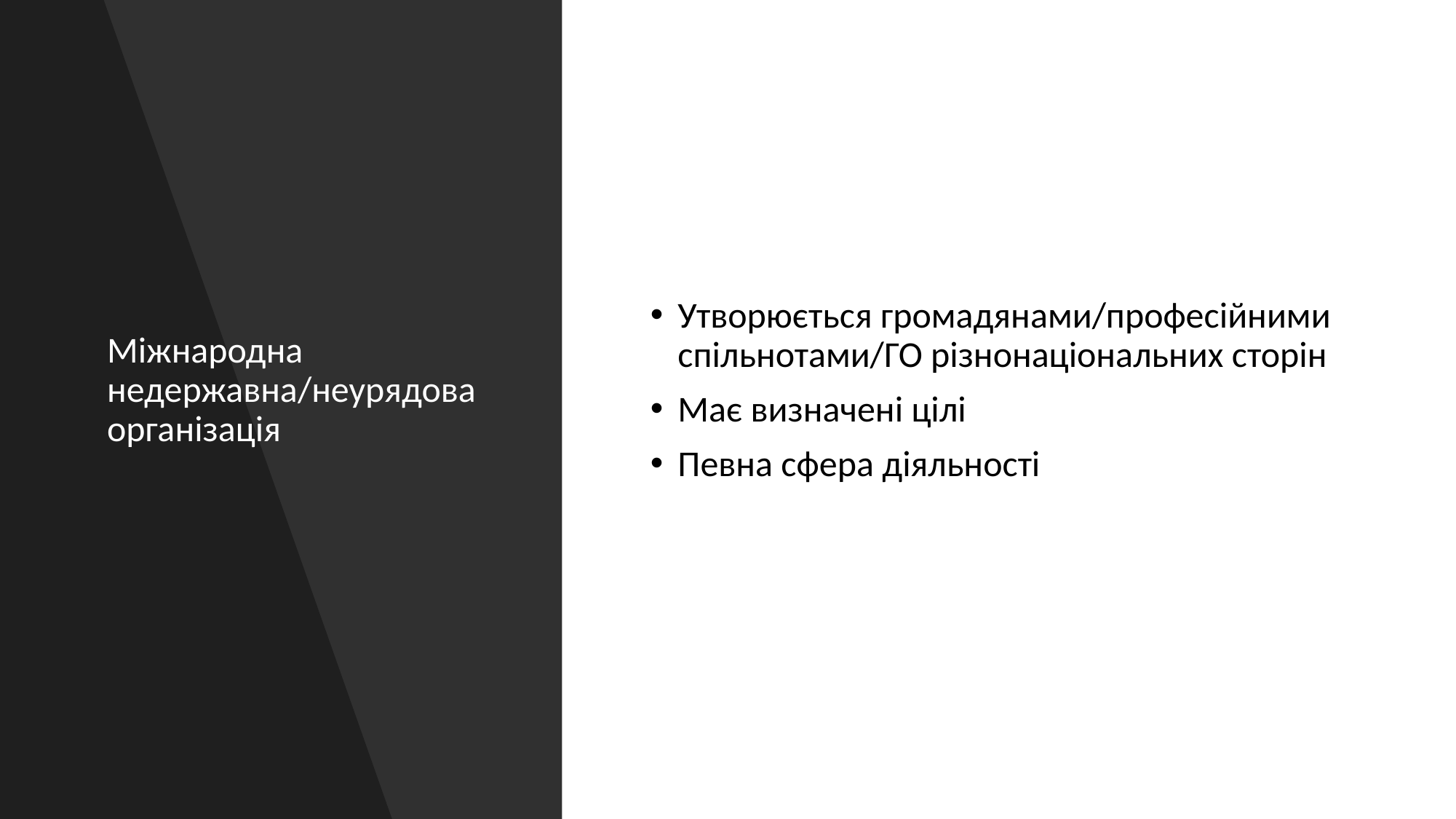

# Міжнародна недержавна/неурядова організація
Утворюється громадянами/професійними спільнотами/ГО різнонаціональних сторін
Має визначені цілі
Певна сфера діяльності